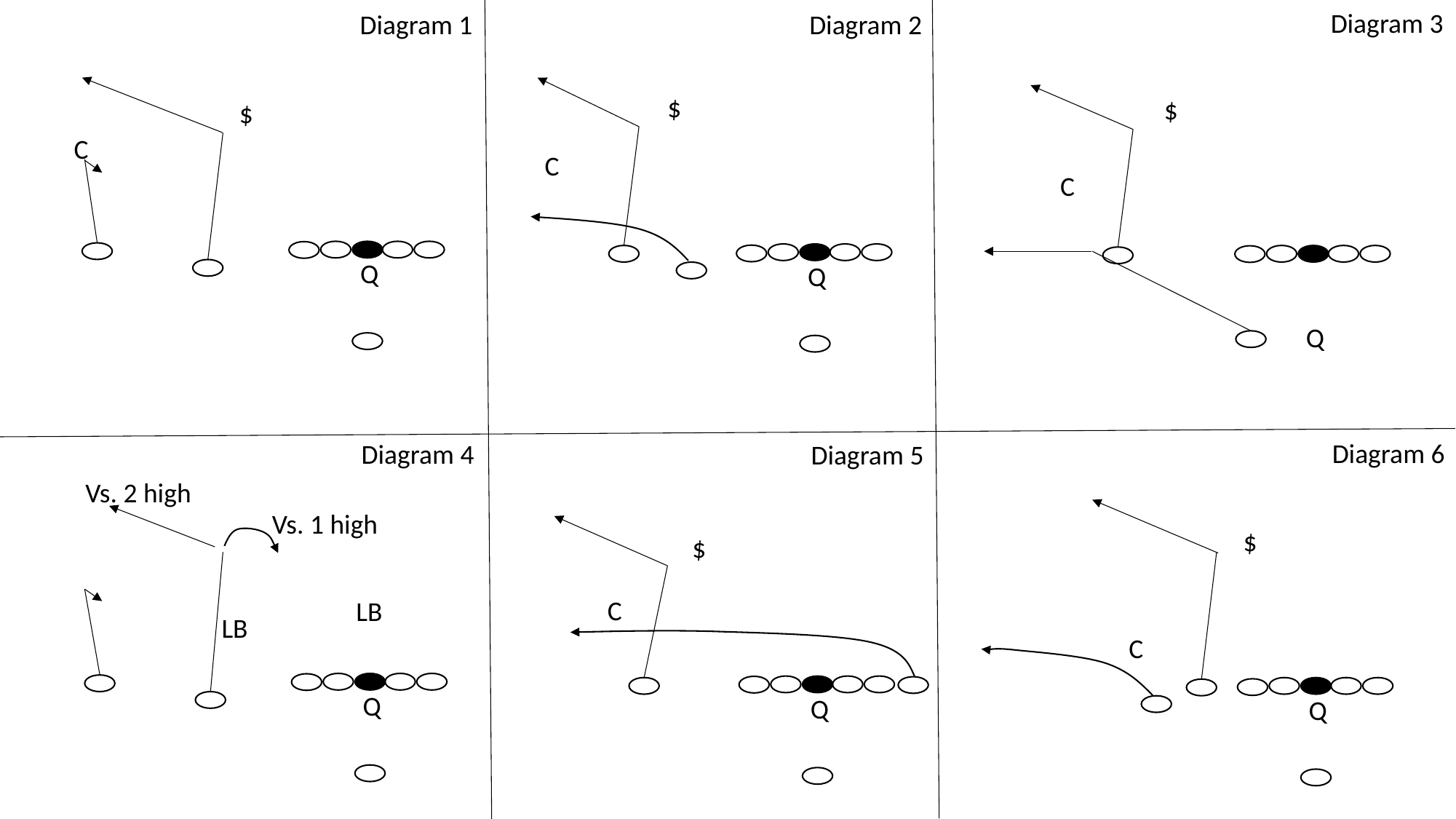

Diagram 3
Diagram 1
Diagram 2
$
$
$
C
C
C

Q
Q

Q

Diagram 6
Diagram 4
Diagram 5
Vs. 2 high
Vs. 1 high
$
$

C
LB
LB
C

Q
Q
Q